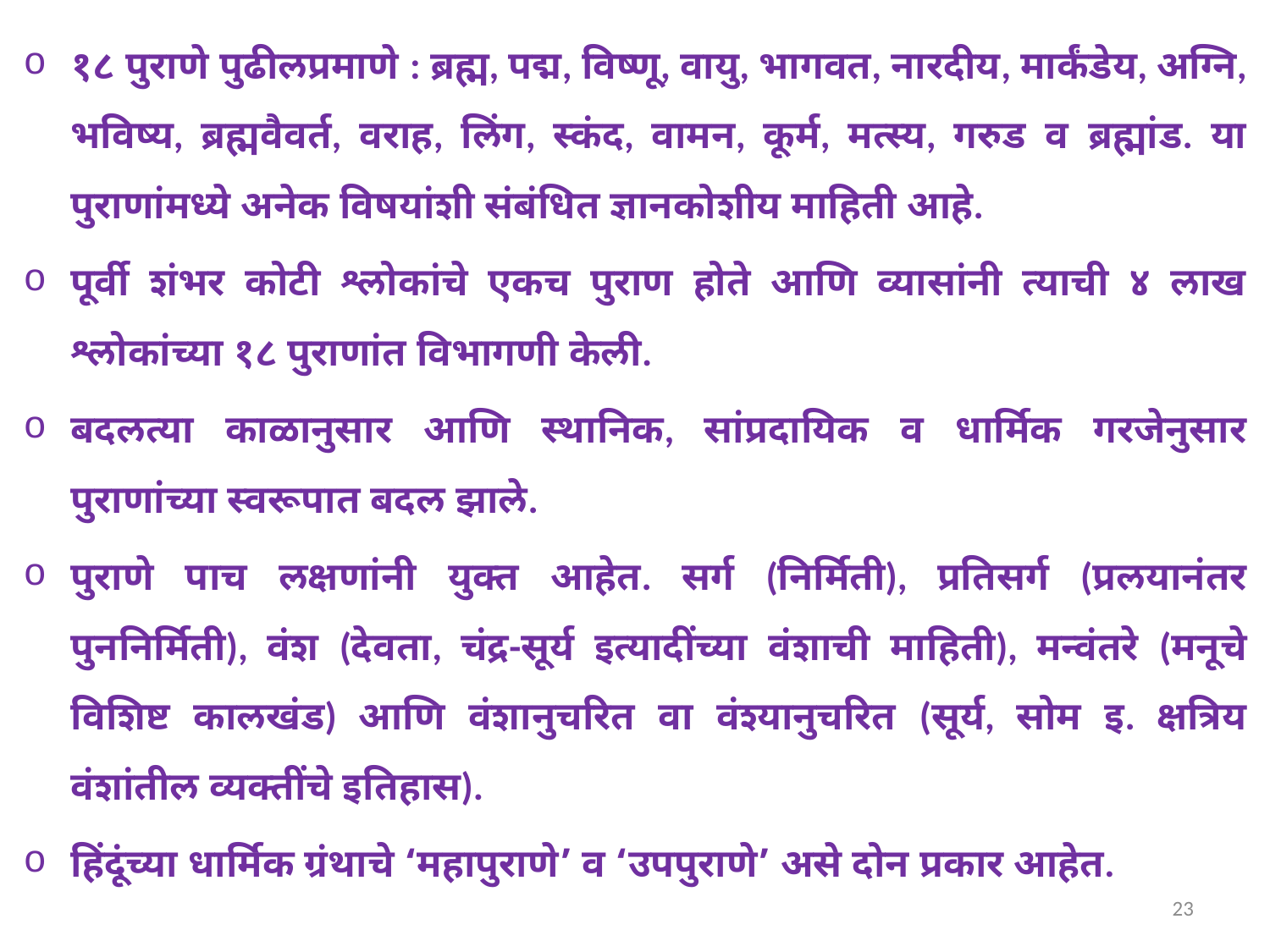

१८ पुराणे पुढीलप्रमाणे : ब्रह्म, पद्म, विष्णू, वायु, भागवत, नारदीय, मार्कंडेय, अग्नि, भविष्य, ब्रह्मवैवर्त, वराह, लिंग, स्कंद, वामन, कूर्म, मत्स्य, गरुड व ब्रह्मांड. या पुराणांमध्ये अनेक विषयांशी संबंधित ज्ञानकोशीय माहिती आहे.
पूर्वी शंभर कोटी श्लोकांचे एकच पुराण होते आणि व्यासांनी त्याची ४ लाख श्लोकांच्या १८ पुराणांत विभागणी केली.
बदलत्या काळानुसार आणि स्थानिक, सांप्रदायिक व धार्मिक गरजेनुसार पुराणांच्या स्वरूपात बदल झाले.
पुराणे पाच लक्षणांनी युक्त आहेत. सर्ग (निर्मिती), प्रतिसर्ग (प्रलयानंतर पुननिर्मिती), वंश (देवता, चंद्र-सूर्य इत्यादींच्या वंशाची माहिती), मन्वंतरे (मनूचे विशिष्ट कालखंड) आणि वंशानुचरित वा वंश्यानुचरित (सूर्य, सोम इ. क्षत्रिय वंशांतील व्यक्तींचे इतिहास).
हिंदूंच्या धार्मिक ग्रंथाचे ‘महापुराणे’ व ‘उपपुराणे’ असे दोन प्रकार आहेत.

23